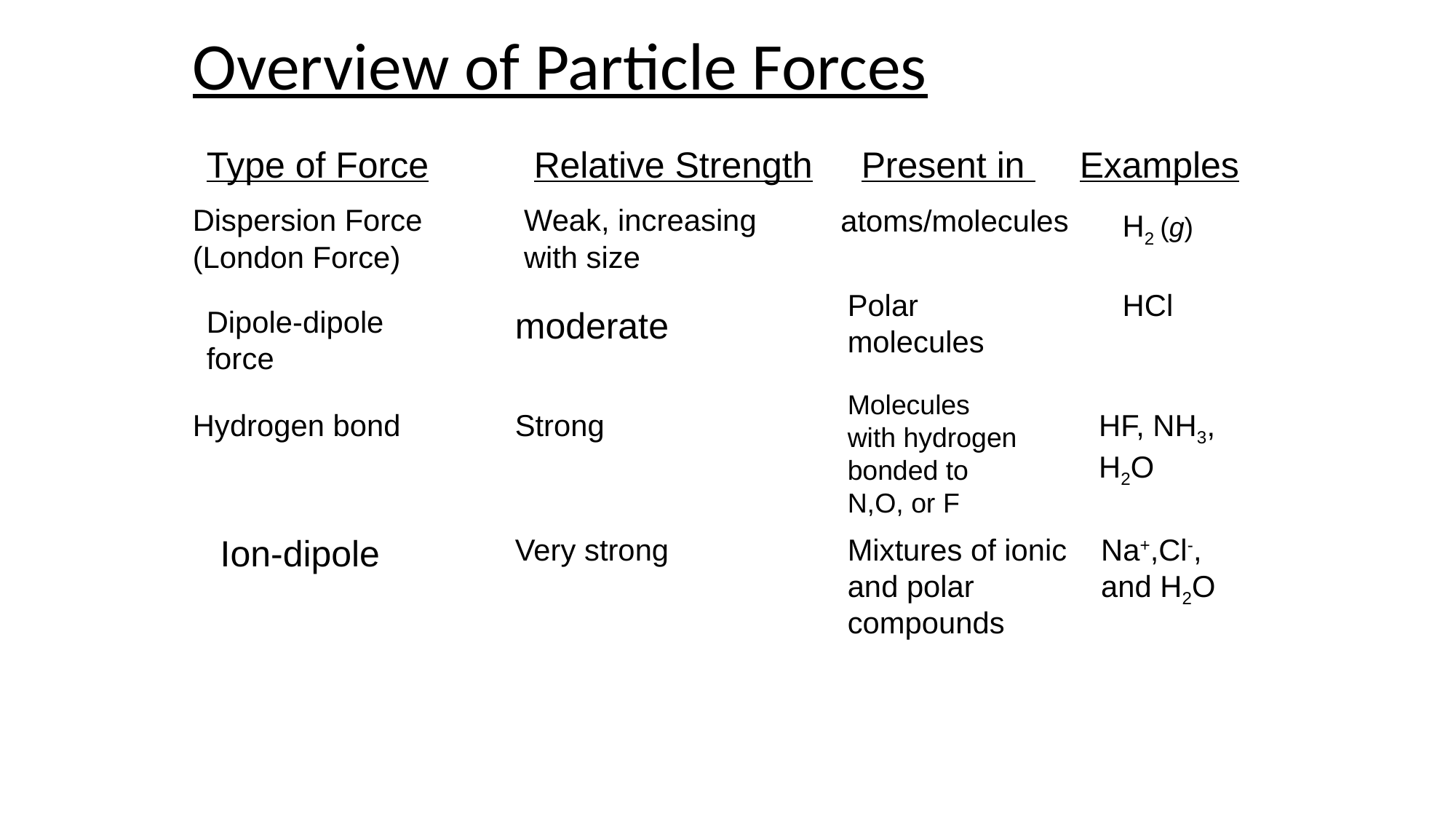

# Overview of Particle Forces
Type of Force	Relative Strength	Present in 	Examples
H2 (g)
atoms/molecules
Dispersion Force
(London Force)
Weak, increasing with size
HCl
Polar molecules
Dipole-dipole force
moderate
Molecules with hydrogen bonded to N,O, or F
Hydrogen bond
Strong
HF, NH3, H2O
Very strong
Ion-dipole
Mixtures of ionic and polar compounds
Na+,Cl-, and H2O